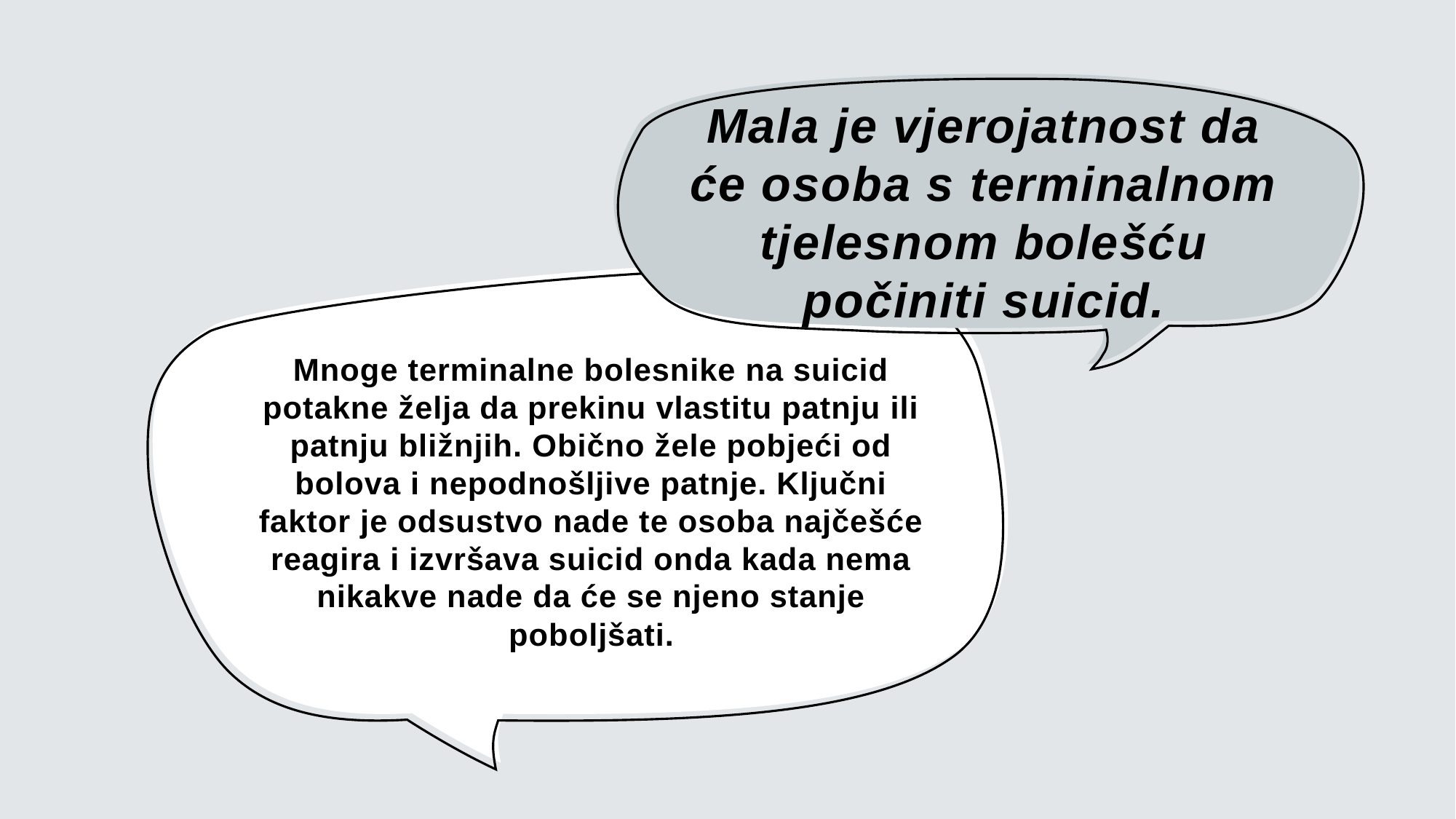

# Mala je vjerojatnost da će osoba s terminalnom tjelesnom bolešću počiniti suicid.

Mnoge terminalne bolesnike na suicid potakne želja da prekinu vlastitu patnju ili patnju bližnjih. Obično žele pobjeći od bolova i nepodnošljive patnje. Ključni faktor je odsustvo nade te osoba najčešće reagira i izvršava suicid onda kada nema nikakve nade da će se njeno stanje poboljšati.